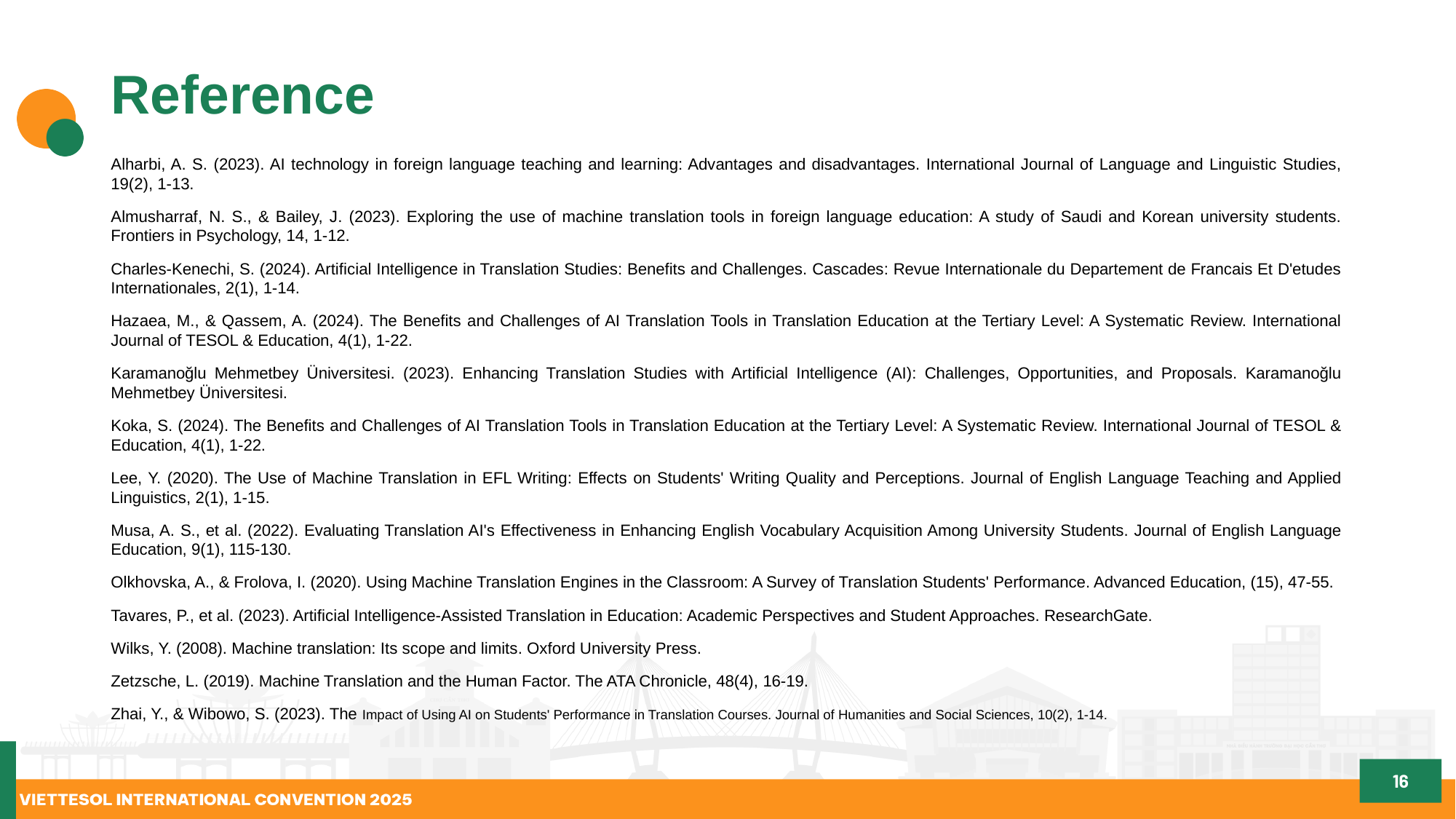

# Reference
Alharbi, A. S. (2023). AI technology in foreign language teaching and learning: Advantages and disadvantages. International Journal of Language and Linguistic Studies, 19(2), 1-13.
Almusharraf, N. S., & Bailey, J. (2023). Exploring the use of machine translation tools in foreign language education: A study of Saudi and Korean university students. Frontiers in Psychology, 14, 1-12.
Charles-Kenechi, S. (2024). Artificial Intelligence in Translation Studies: Benefits and Challenges. Cascades: Revue Internationale du Departement de Francais Et D'etudes Internationales, 2(1), 1-14.
Hazaea, M., & Qassem, A. (2024). The Benefits and Challenges of AI Translation Tools in Translation Education at the Tertiary Level: A Systematic Review. International Journal of TESOL & Education, 4(1), 1-22.
Karamanoğlu Mehmetbey Üniversitesi. (2023). Enhancing Translation Studies with Artificial Intelligence (AI): Challenges, Opportunities, and Proposals. Karamanoğlu Mehmetbey Üniversitesi.
Koka, S. (2024). The Benefits and Challenges of AI Translation Tools in Translation Education at the Tertiary Level: A Systematic Review. International Journal of TESOL & Education, 4(1), 1-22.
Lee, Y. (2020). The Use of Machine Translation in EFL Writing: Effects on Students' Writing Quality and Perceptions. Journal of English Language Teaching and Applied Linguistics, 2(1), 1-15.
Musa, A. S., et al. (2022). Evaluating Translation AI's Effectiveness in Enhancing English Vocabulary Acquisition Among University Students. Journal of English Language Education, 9(1), 115-130.
Olkhovska, A., & Frolova, I. (2020). Using Machine Translation Engines in the Classroom: A Survey of Translation Students' Performance. Advanced Education, (15), 47-55.
Tavares, P., et al. (2023). Artificial Intelligence-Assisted Translation in Education: Academic Perspectives and Student Approaches. ResearchGate.
Wilks, Y. (2008). Machine translation: Its scope and limits. Oxford University Press.
Zetzsche, L. (2019). Machine Translation and the Human Factor. The ATA Chronicle, 48(4), 16-19.
Zhai, Y., & Wibowo, S. (2023). The Impact of Using AI on Students' Performance in Translation Courses. Journal of Humanities and Social Sciences, 10(2), 1-14.

16